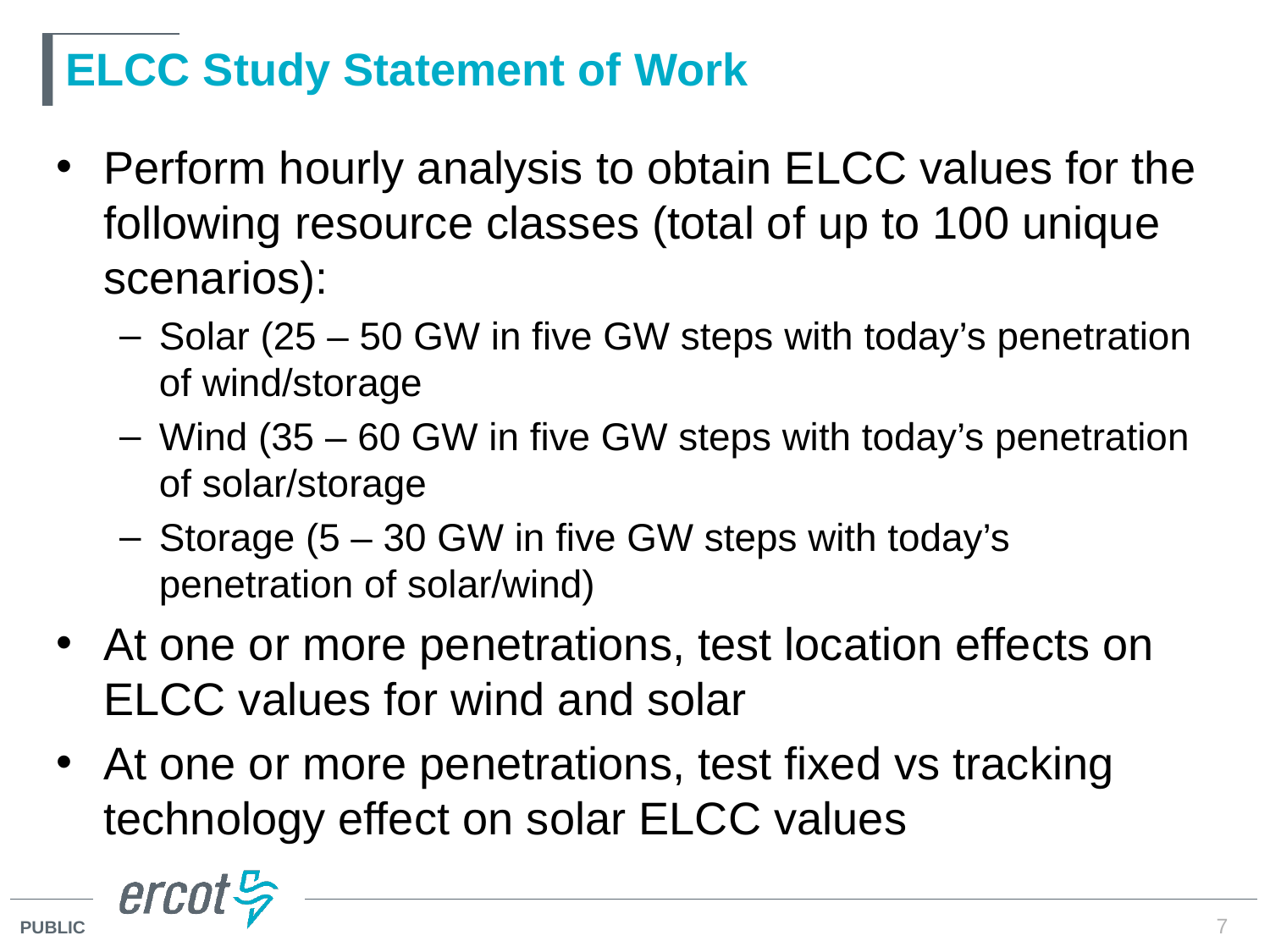

# ELCC Study Statement of Work
Perform hourly analysis to obtain ELCC values for the following resource classes (total of up to 100 unique scenarios):
Solar (25 – 50 GW in five GW steps with today’s penetration of wind/storage
Wind (35 – 60 GW in five GW steps with today’s penetration of solar/storage
Storage (5 – 30 GW in five GW steps with today’s penetration of solar/wind)
At one or more penetrations, test location effects on ELCC values for wind and solar
At one or more penetrations, test fixed vs tracking technology effect on solar ELCC values

7